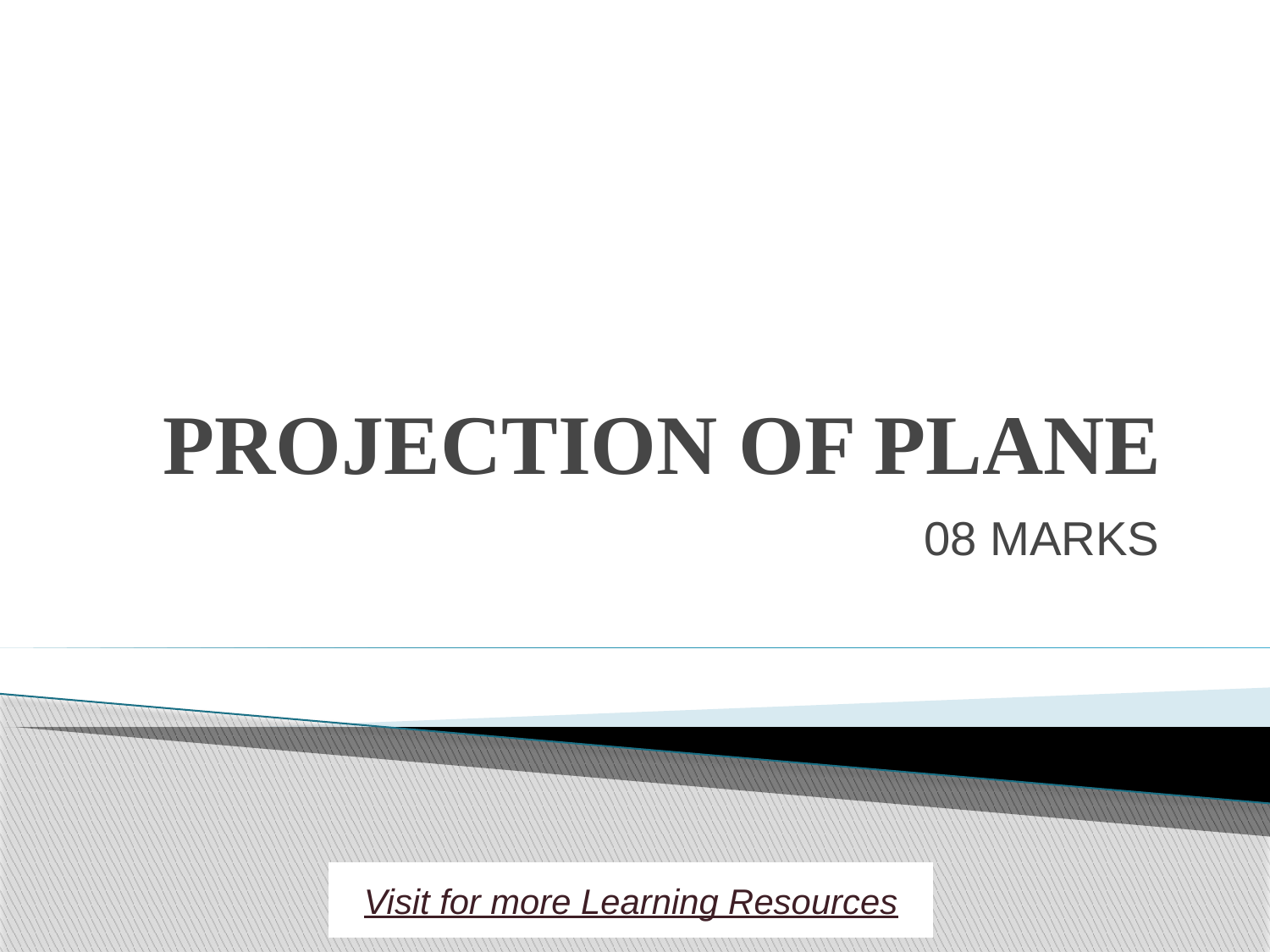

# PROJECTION OF PLANE
08 MARKS
Visit for more Learning Resources